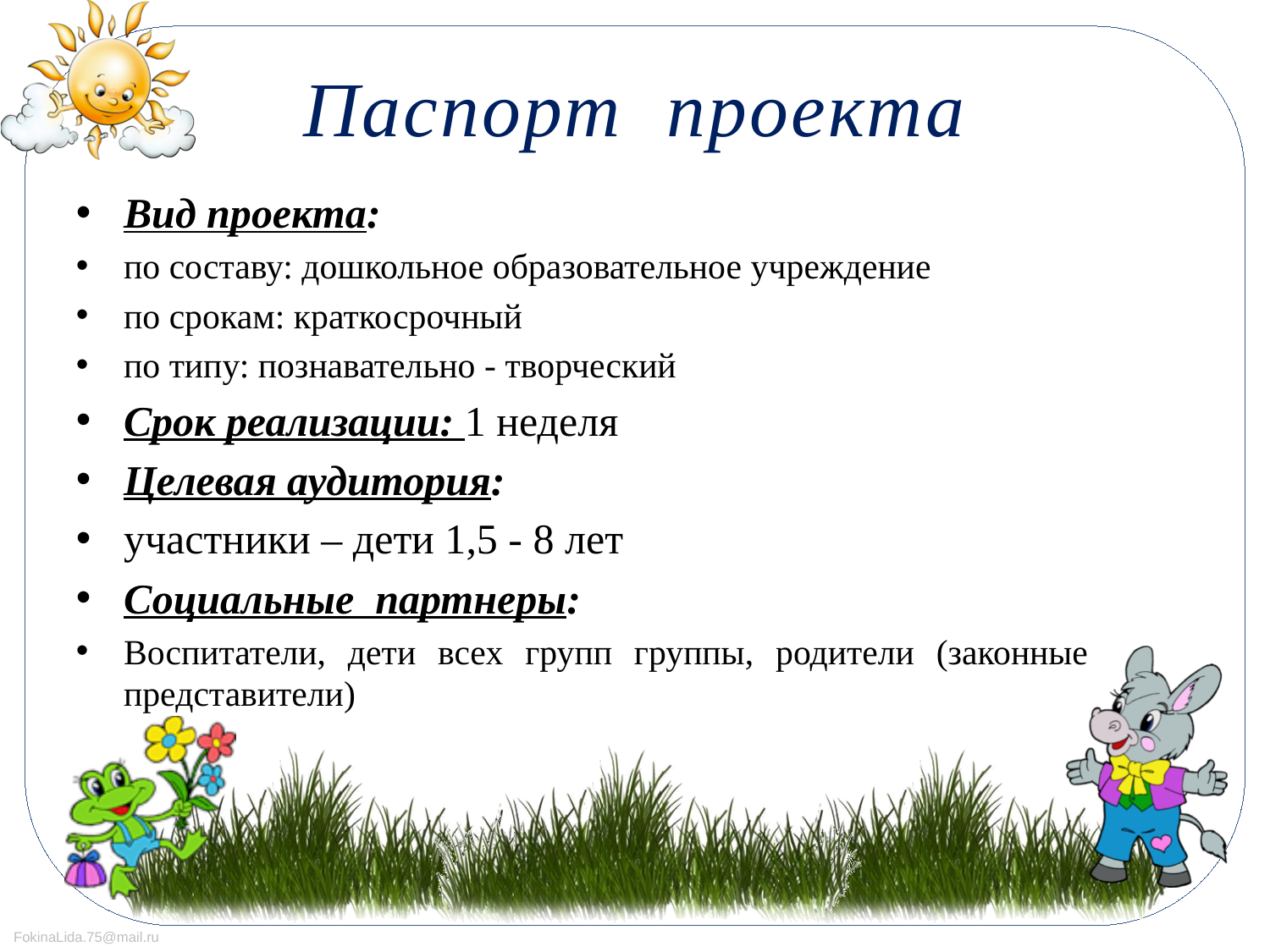

Паспорт  проекта
Вид проекта:
по составу: дошкольное образовательное учреждение
по срокам: краткосрочный
по типу: познавательно - творческий
Срок реализации: 1 неделя
Целевая аудитория:
участники – дети 1,5 - 8 лет
Социальные  партнеры:
Воспитатели, дети всех групп группы, родители (законные представители)